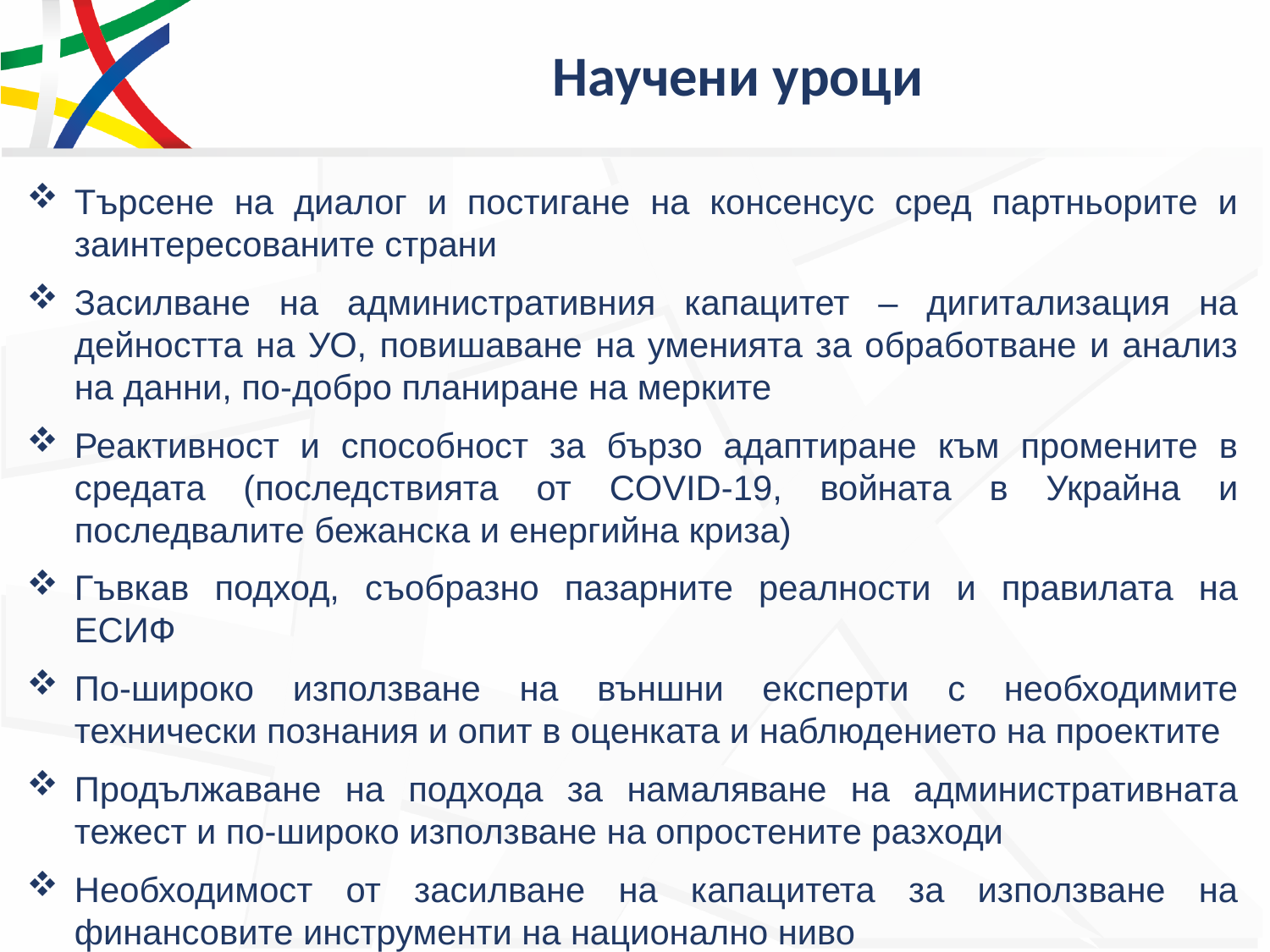

# Научени уроци
Търсене на диалог и постигане на консенсус сред партньорите и заинтересованите страни
Засилване на административния капацитет – дигитализация на дейността на УО, повишаване на уменията за обработване и анализ на данни, по-добро планиране на мерките
Реактивност и способност за бързо адаптиране към промените в средата (последствията от COVID-19, войната в Украйна и последвалите бежанска и енергийна криза)
Гъвкав подход, съобразно пазарните реалности и правилата на ЕСИФ
По-широко използване на външни експерти с необходимите технически познания и опит в оценката и наблюдението на проектите
Продължаване на подхода за намаляване на административната тежест и по-широко използване на опростените разходи
Необходимост от засилване на капацитета за използване на финансовите инструменти на национално ниво